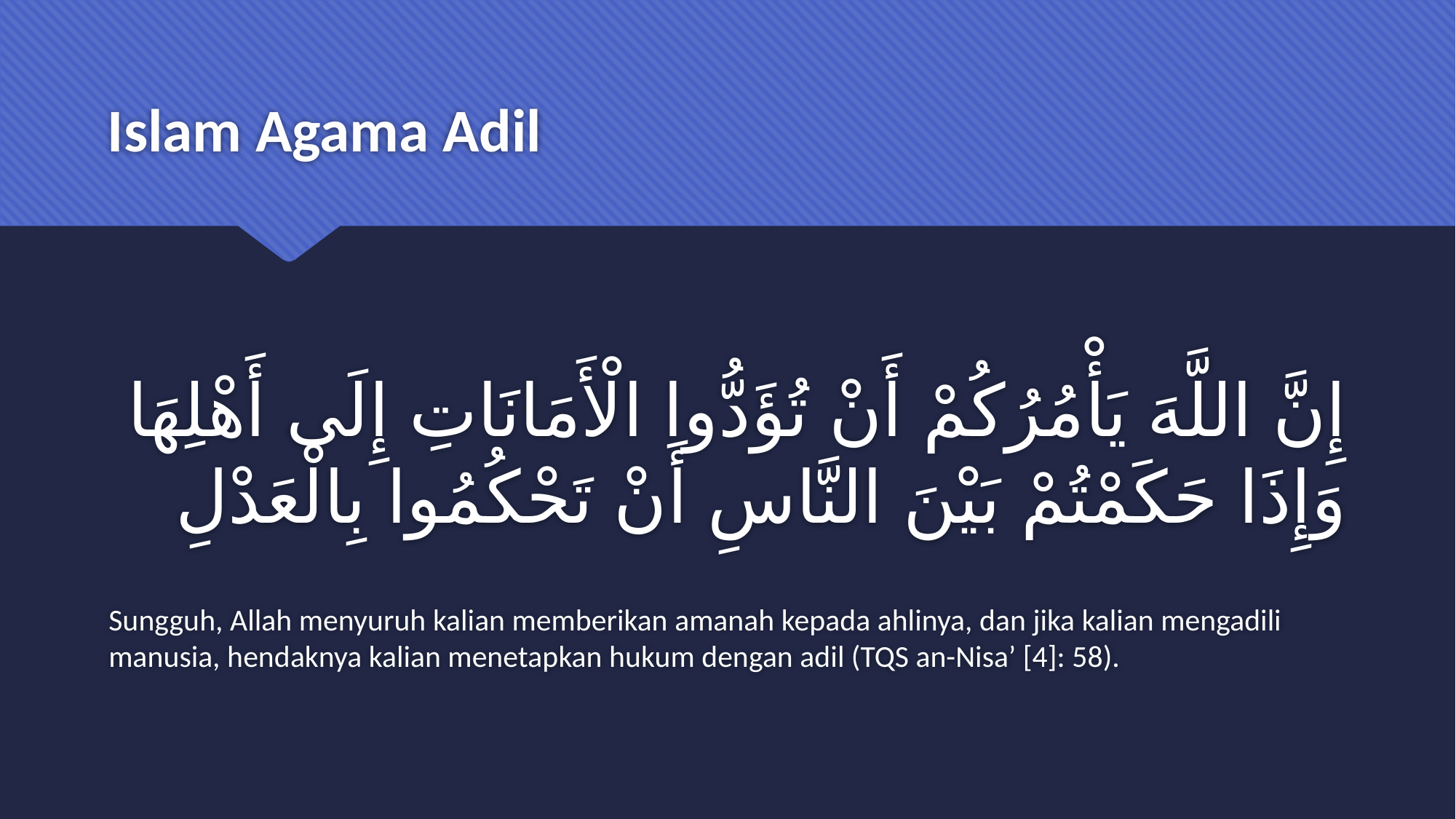

# Islam Agama Adil

إِنَّ اللَّهَ يَأْمُرُكُمْ أَنْ تُؤَدُّوا الْأَمَانَاتِ إِلَى أَهْلِهَا وَإِذَا حَكَمْتُمْ بَيْنَ النَّاسِ أَنْ تَحْكُمُوا بِالْعَدْلِ

Sungguh, Allah menyuruh kalian memberikan amanah kepada ahlinya, dan jika kalian mengadili manusia, hendaknya kalian menetapkan hukum dengan adil (TQS an-Nisa’ [4]: 58).